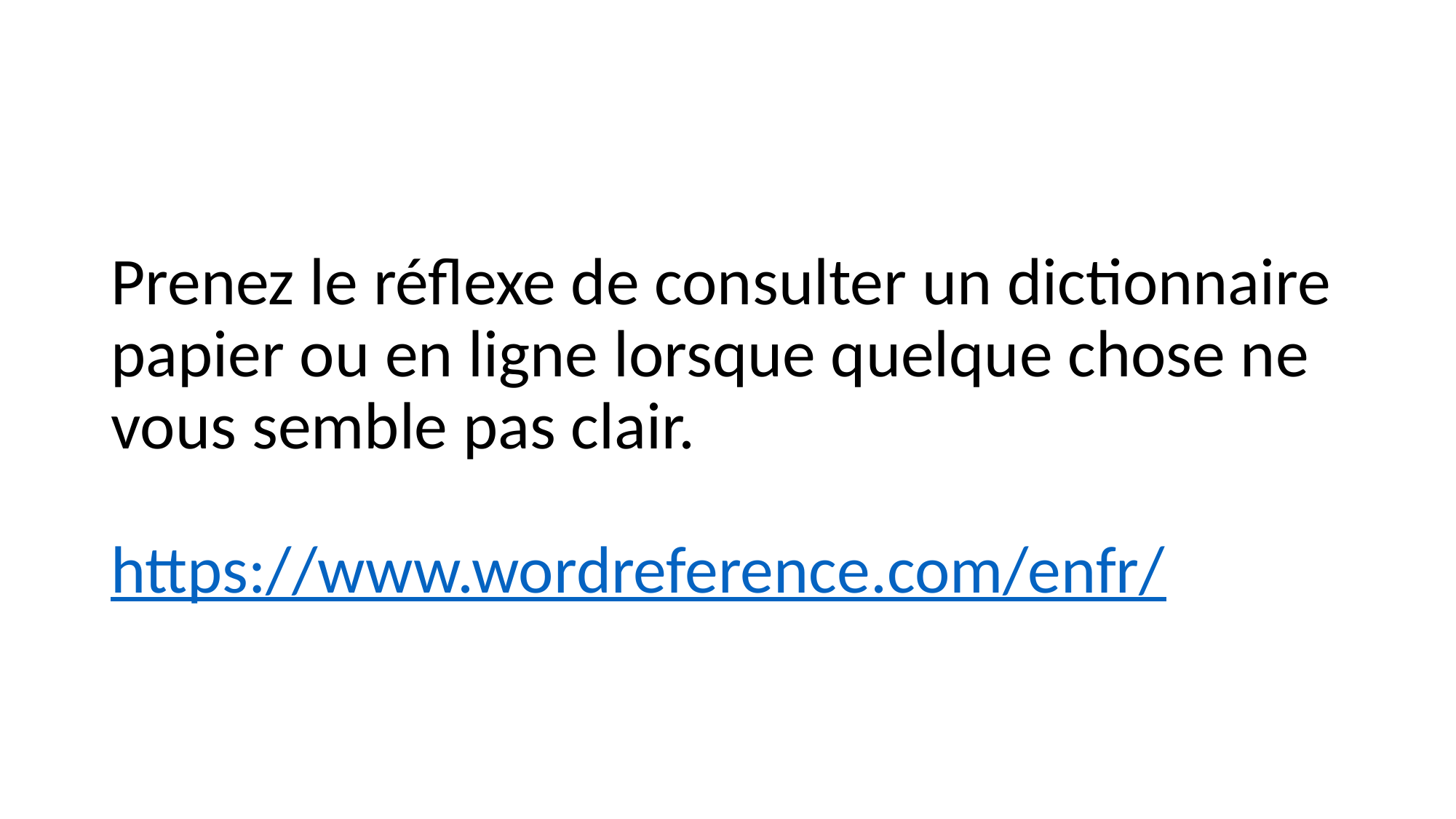

# Prenez le réflexe de consulter un dictionnaire papier ou en ligne lorsque quelque chose ne vous semble pas clair. https://www.wordreference.com/enfr/